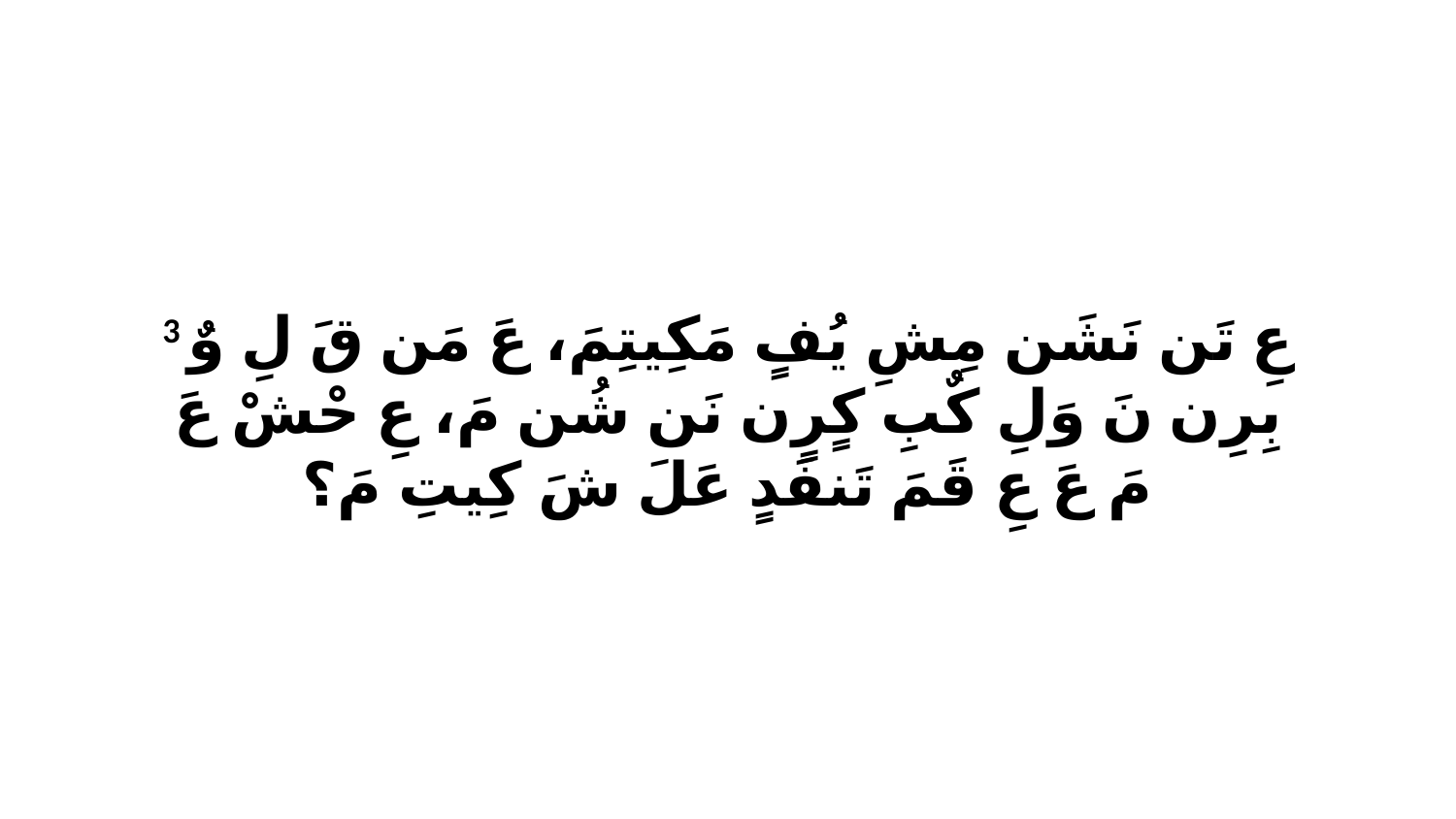

3 عِ تَن نَشَن مِشِ يُفٍ مَكِيتِمَ، عَ مَن قَ لِ وٌ بِرِن نَ وَلِ كٌبِ كٍرٍن نَن شُن مَ، عِ حْشْ عَ مَ عَ عِ قَمَ تَنفَدٍ عَلَ شَ كِيتِ مَ؟